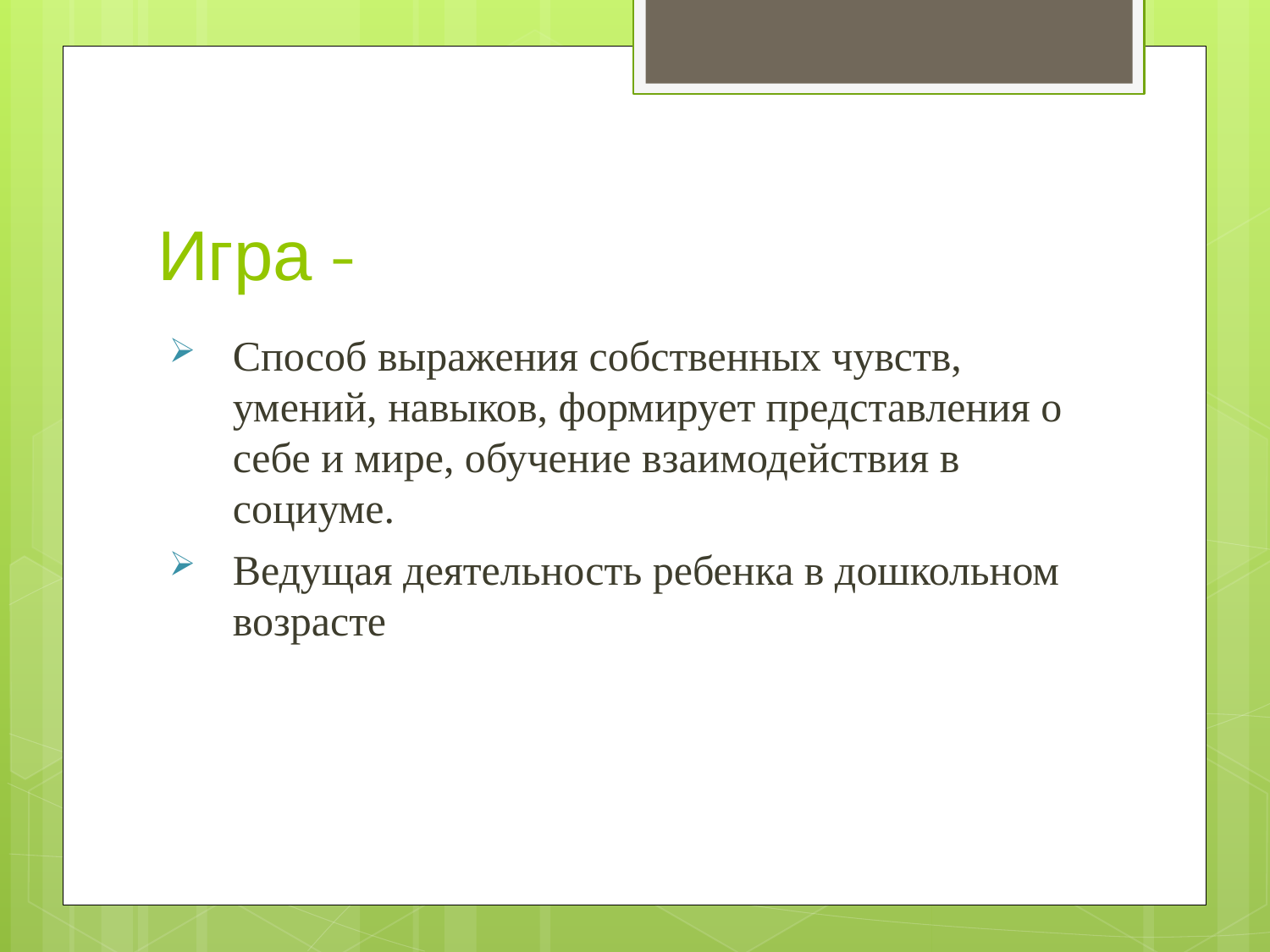

# Игра -
Способ выражения собственных чувств, умений, навыков, формирует представления о себе и мире, обучение взаимодействия в социуме.
Ведущая деятельность ребенка в дошкольном возрасте